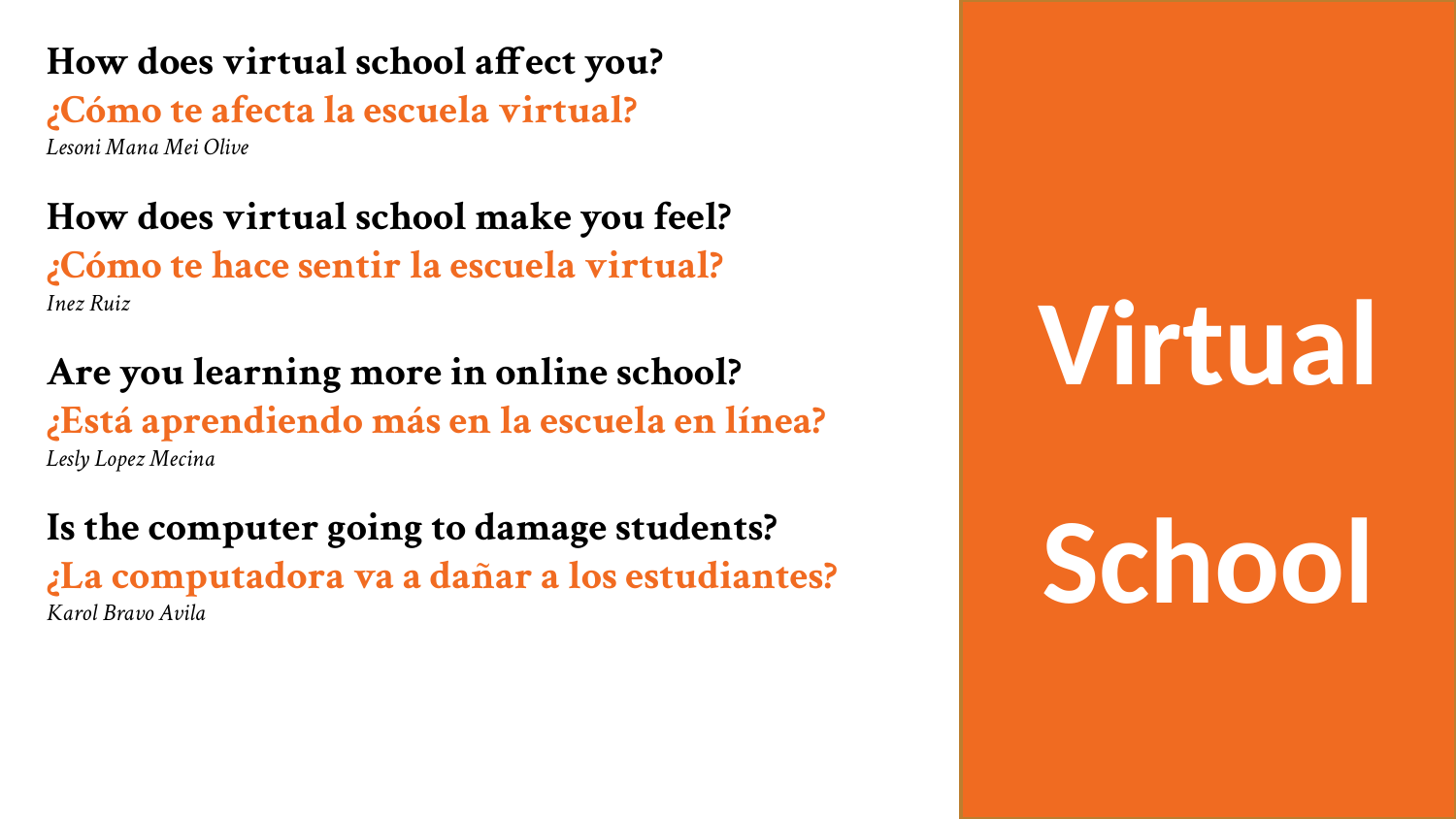

Virtual School
How does virtual school affect you?
¿Cómo te afecta la escuela virtual?
Lesoni Mana Mei Olive

How does virtual school make you feel?
¿Cómo te hace sentir la escuela virtual?
Inez Ruiz

Are you learning more in online school?
¿Está aprendiendo más en la escuela en línea?
Lesly Lopez Mecina

Is the computer going to damage students?
¿La computadora va a dañar a los estudiantes?
Karol Bravo Avila